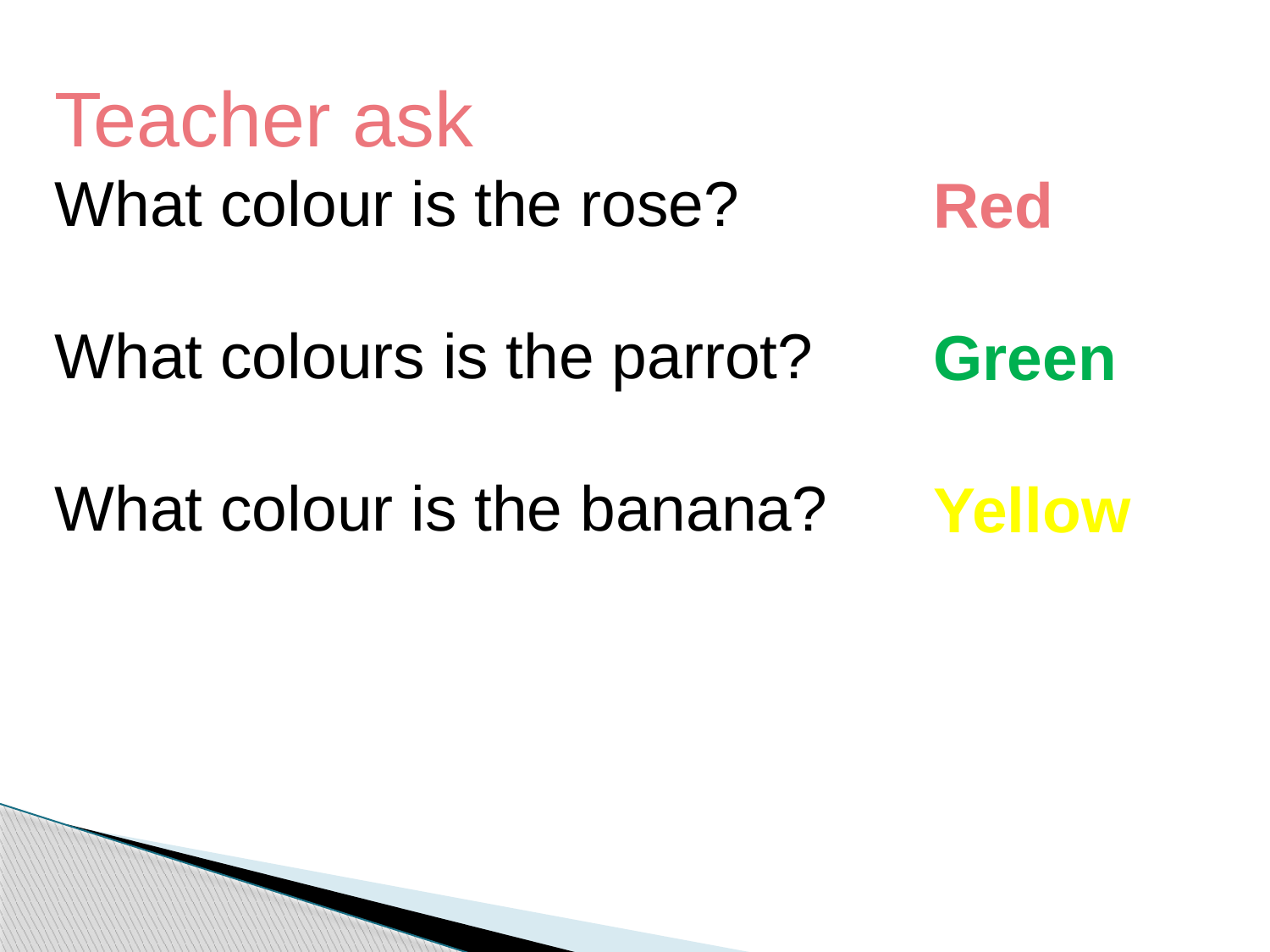

Teacher ask
What colour is the rose?

What colours is the parrot?

What colour is the banana?

Red

Green

Yellow